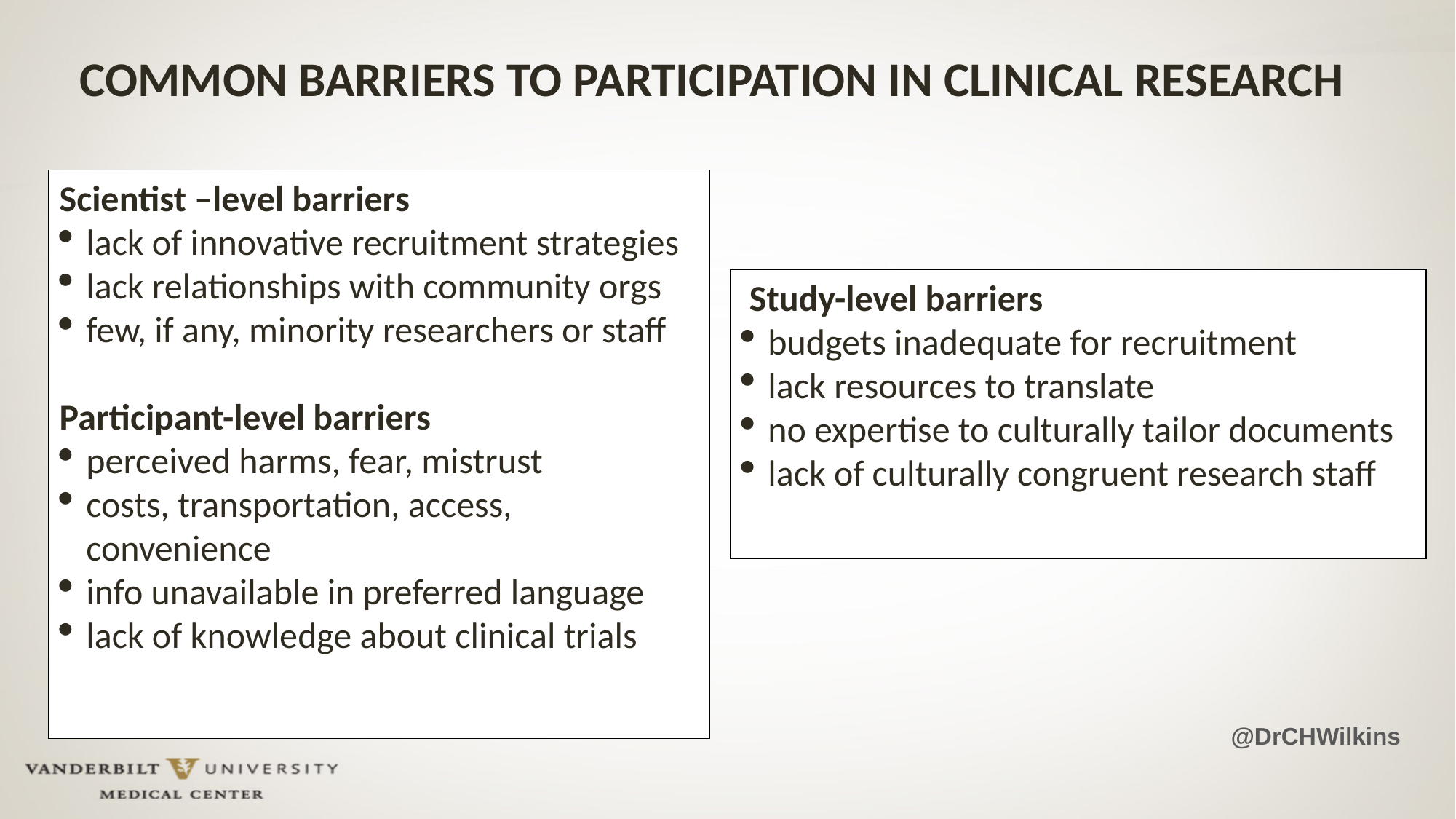

COMMON BARRIERS TO PARTICIPATION IN CLINICAL RESEARCH
Scientist –level barriers
lack of innovative recruitment strategies
lack relationships with community orgs
few, if any, minority researchers or staff

Participant-level barriers
perceived harms, fear, mistrust
costs, transportation, access, convenience
info unavailable in preferred language
lack of knowledge about clinical trials

 Study-level barriers
budgets inadequate for recruitment
lack resources to translate
no expertise to culturally tailor documents
lack of culturally congruent research staff
@DrCHWilkins